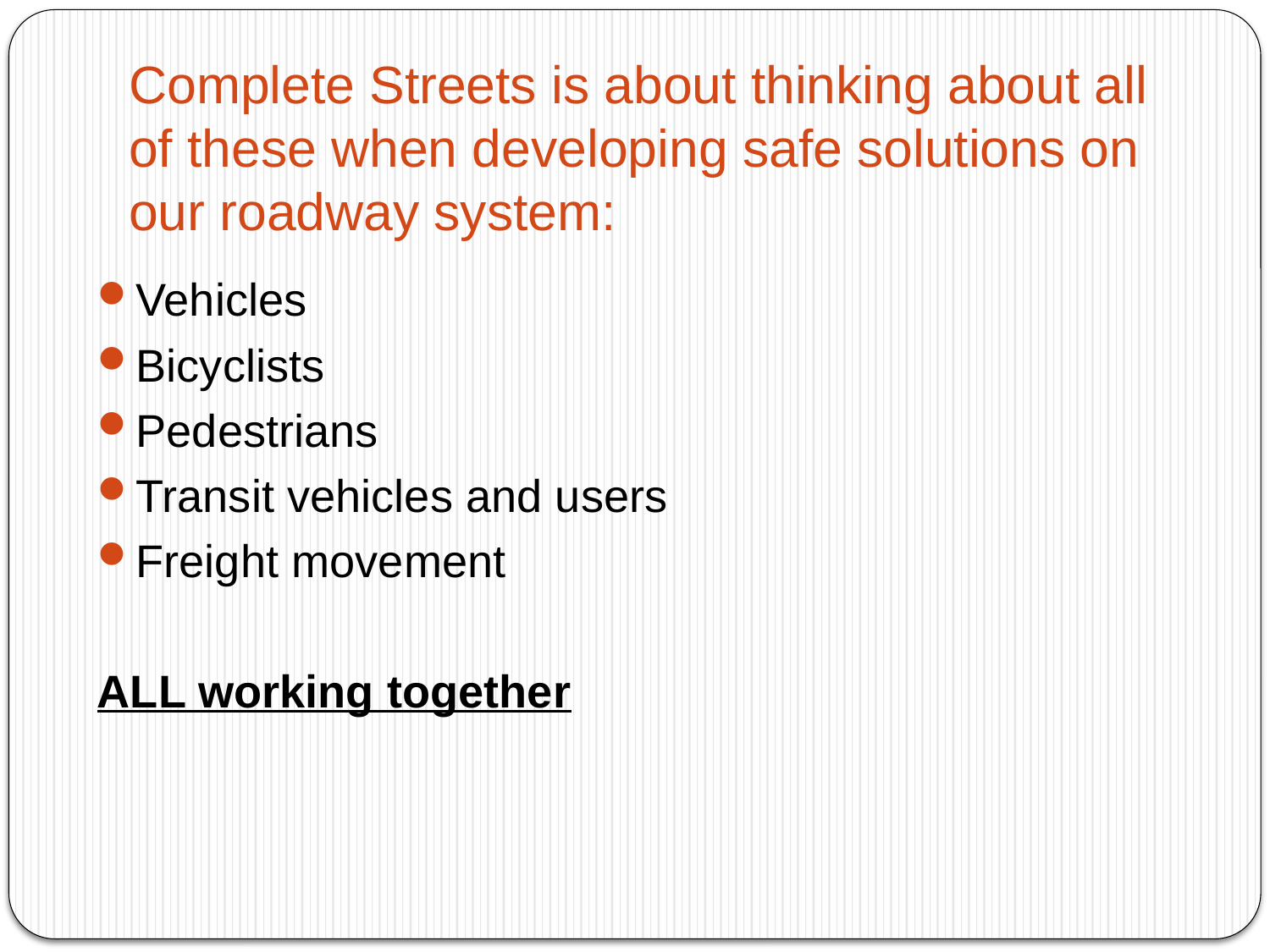

# Complete Streets is about thinking about all of these when developing safe solutions on our roadway system:
Vehicles
Bicyclists
Pedestrians
Transit vehicles and users
Freight movement

ALL working together